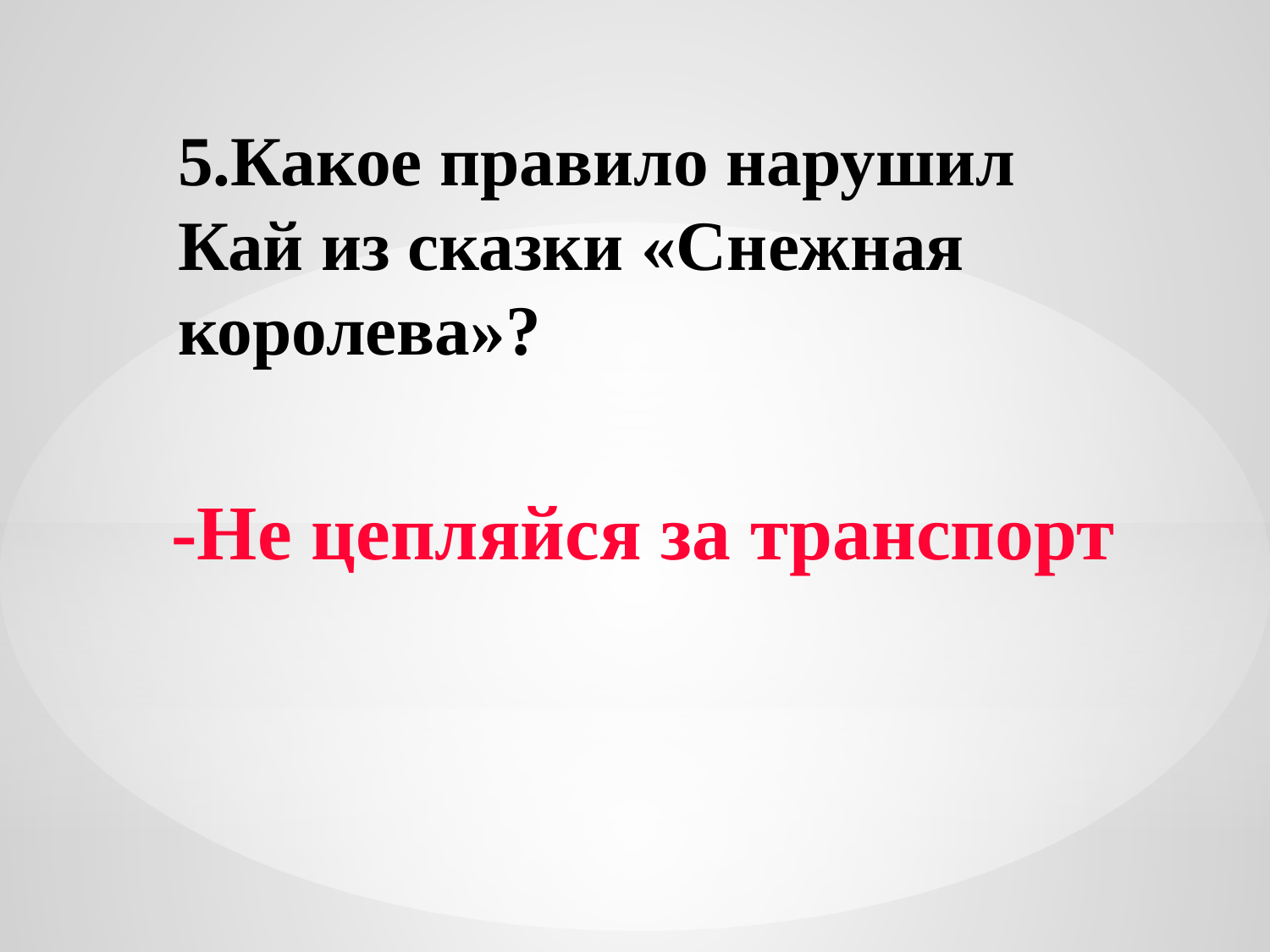

5.Какое правило нарушил Кай из сказки «Снежная королева»?
# -Не цепляйся за транспорт